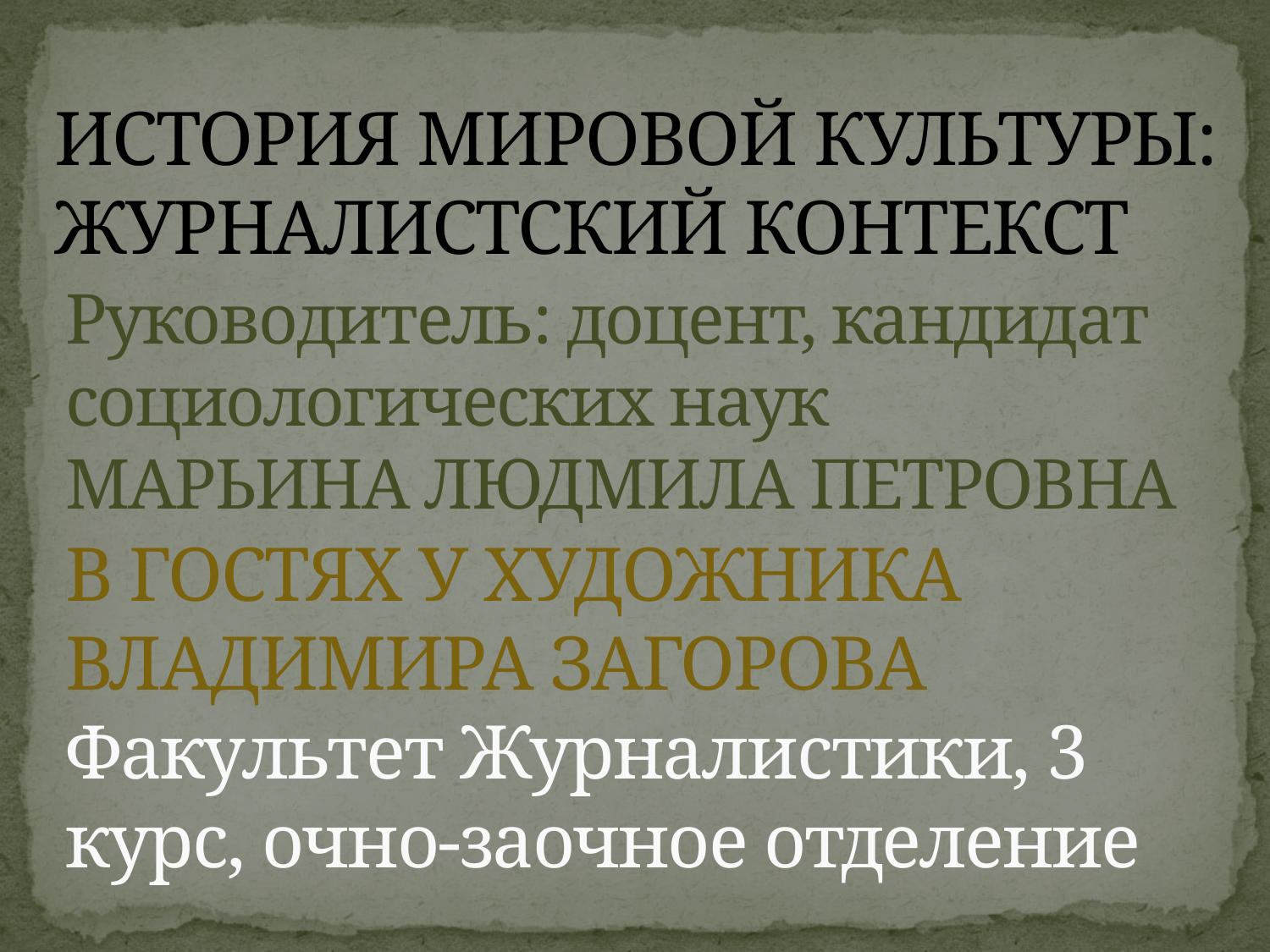

# ИСТОРИЯ МИРОВОЙ КУЛЬТУРЫ: ЖУРНАЛИСТСКИЙ КОНТЕКСТ
Руководитель: доцент, кандидат социологических наук МАРЬИНА ЛЮДМИЛА ПЕТРОВНА
В ГОСТЯХ У ХУДОЖНИКА ВЛАДИМИРА ЗАГОРОВА
Факультет Журналистики, 3 курс, очно-заочное отделение